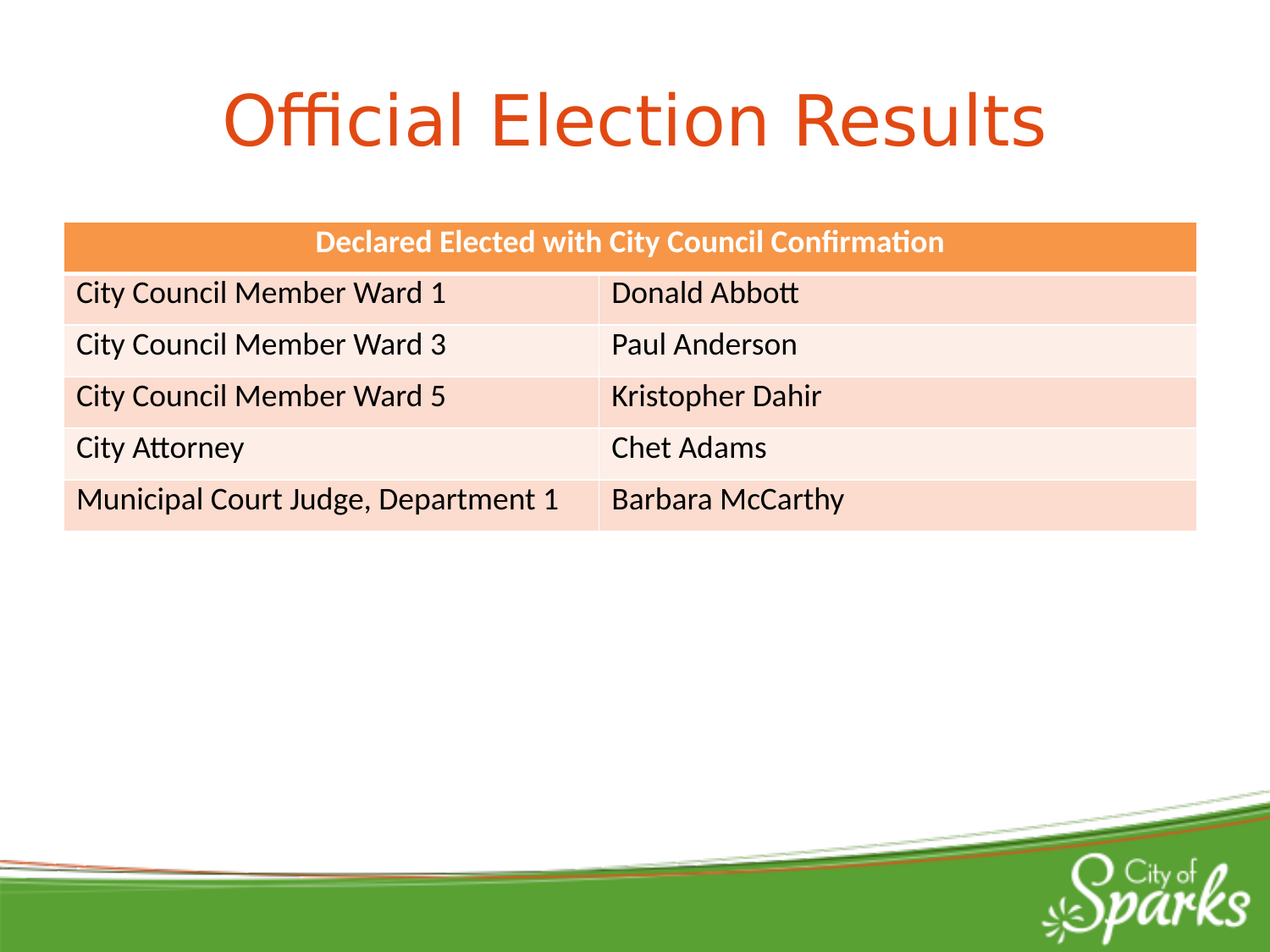

# Official Election Results
| Declared Elected with City Council Confirmation |  |
| --- | --- |
| City Council Member Ward 1 | Donald Abbott |
| City Council Member Ward 3 | Paul Anderson |
| City Council Member Ward 5 | Kristopher Dahir |
| City Attorney | Chet Adams |
| Municipal Court Judge, Department 1 | Barbara McCarthy |